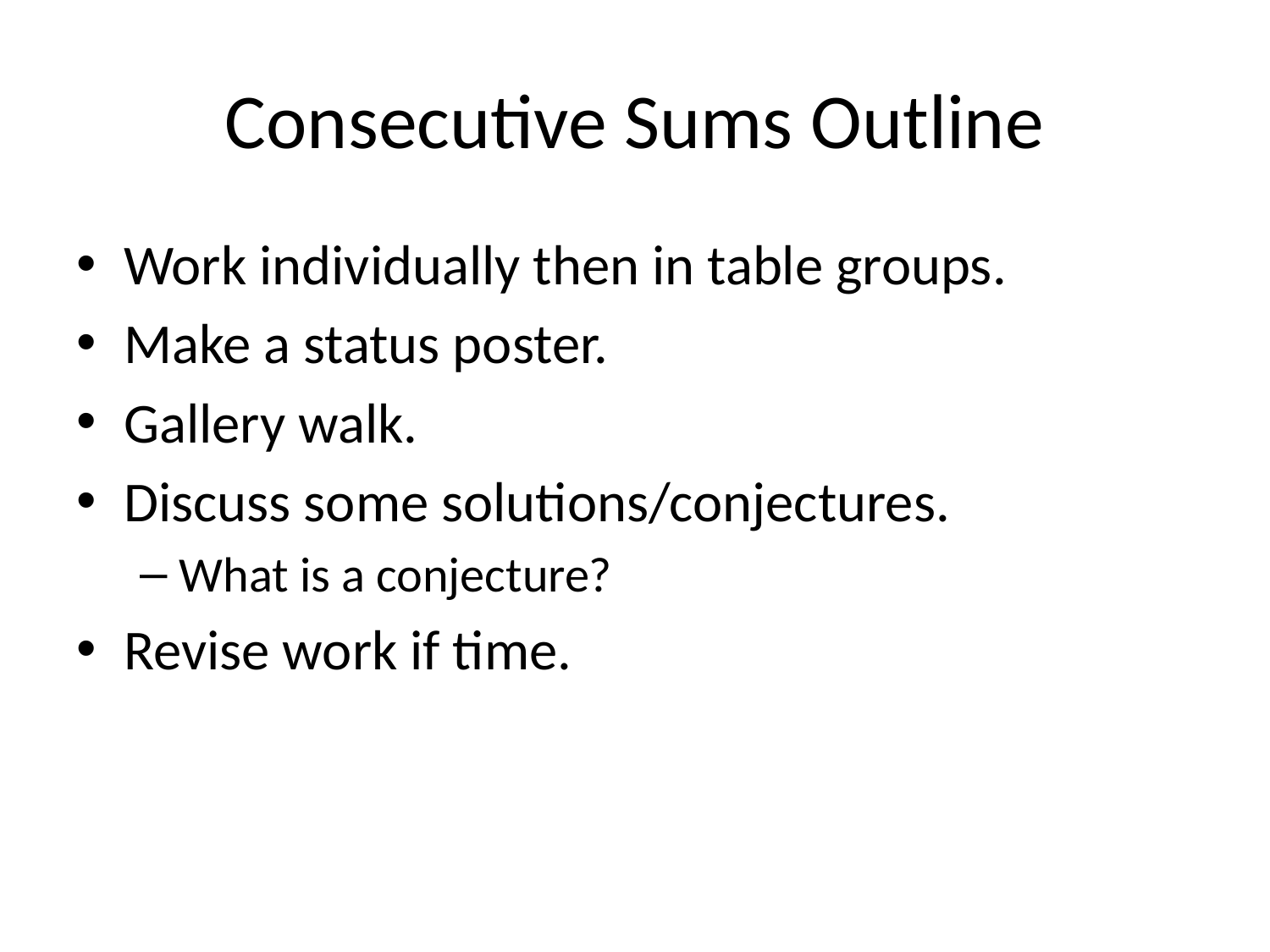

# Consecutive Sums Outline
Work individually then in table groups.
Make a status poster.
Gallery walk.
Discuss some solutions/conjectures.
What is a conjecture?
Revise work if time.